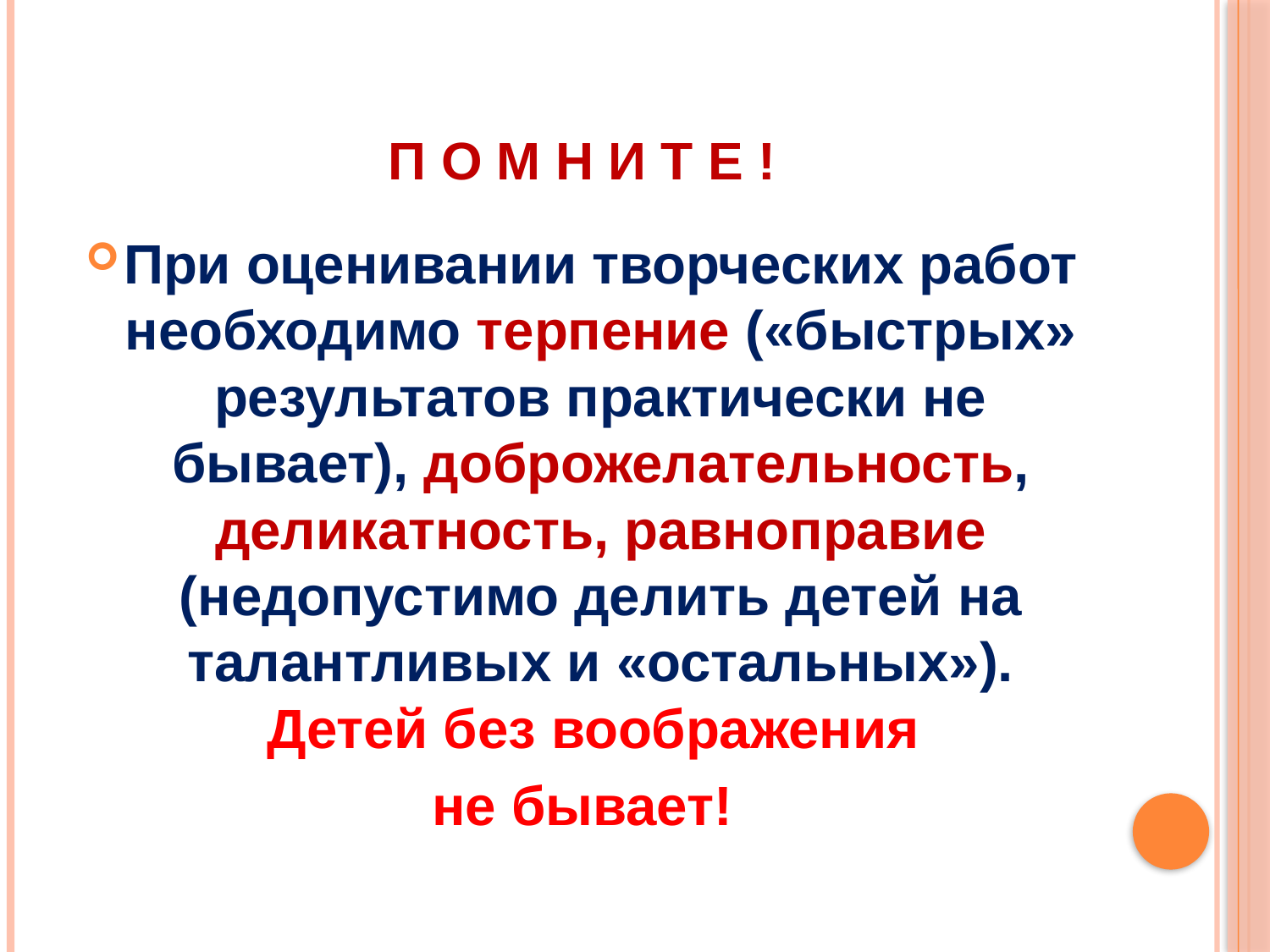

# П О М Н И Т Е !
При оценивании творческих работ необходимо терпение («быстрых» результатов практически не бывает), доброжелательность, деликатность, равноправие (недопустимо делить детей на талантливых и «остальных»). Детей без воображения
не бывает!